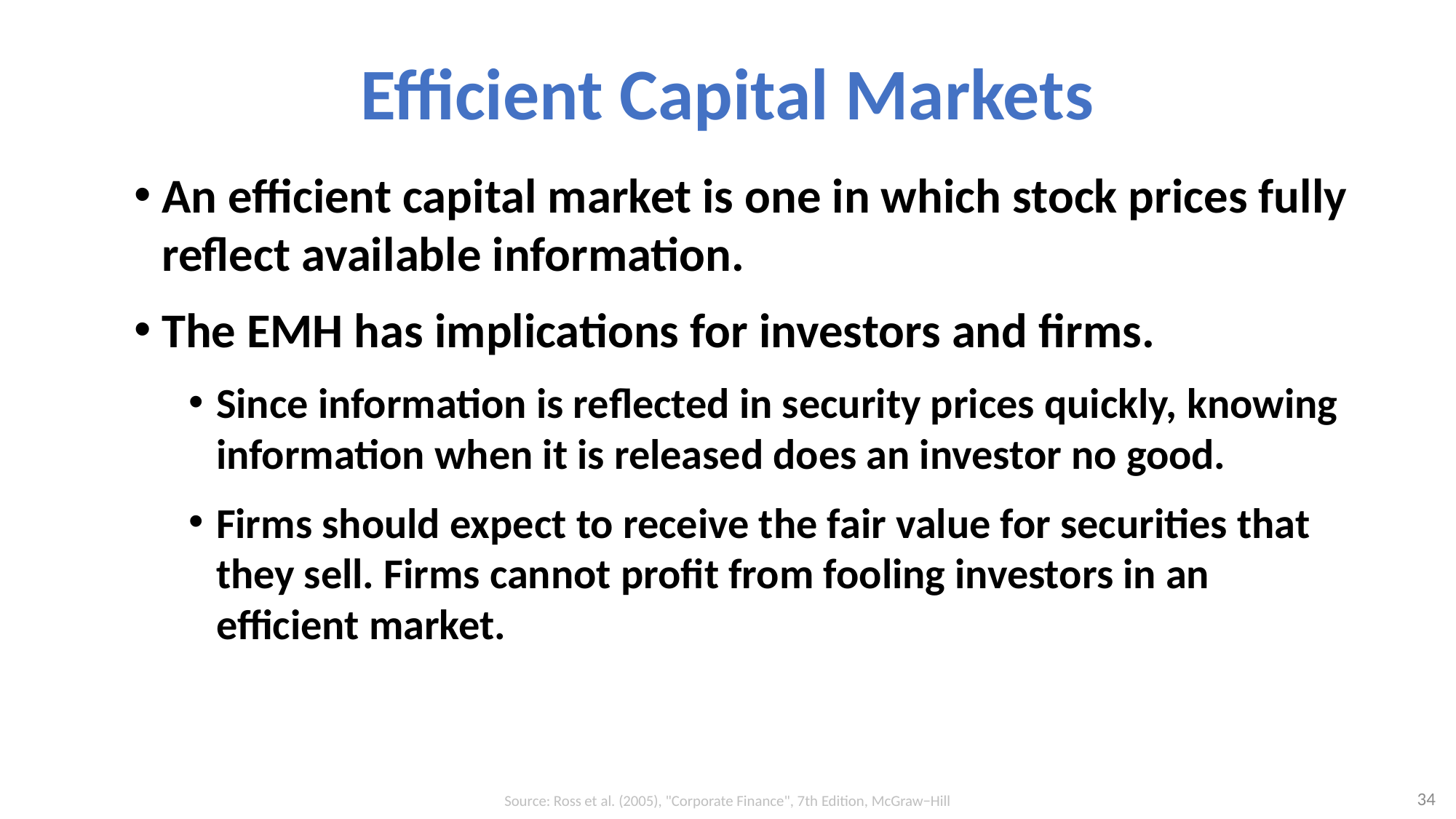

# Efficient Capital Markets
An efficient capital market is one in which stock prices fully reflect available information.
The EMH has implications for investors and firms.
Since information is reflected in security prices quickly, knowing information when it is released does an investor no good.
Firms should expect to receive the fair value for securities that they sell. Firms cannot profit from fooling investors in an efficient market.

34
Source: Ross et al. (2005), "Corporate Finance", 7th Edition, McGraw−Hill